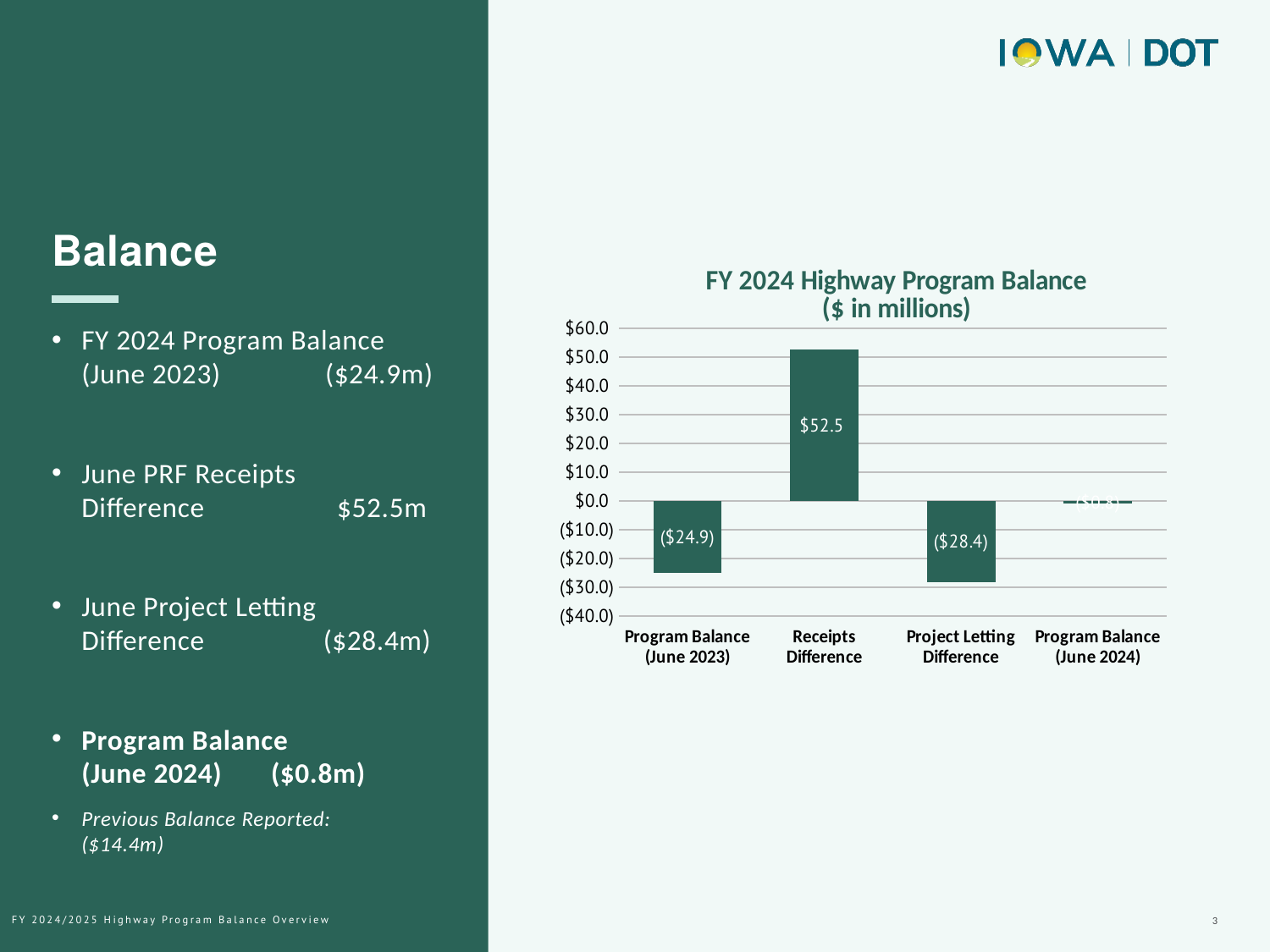

Balance
FY 2024 Program Balance (June 2023)               ($24.9m)

June PRF Receipts   Difference                   $52.5m

June Project Letting Difference                 ($28.4m)

Program Balance             (June 2024)       ($0.8m)
Previous Balance Reported:     ($14.4m)

### Chart: FY 2024 Highway Program Balance
($ in millions)

| Category | Series 1 |
|---|---|
| Program Balance (June 2023) | -24.9 |
| Receipts Difference | 52.5 |
| Project Letting Difference | -28.4 |
| Program Balance (June 2024) | -0.8 |
3
FY 2024/2025 Highway Program Balance Overview